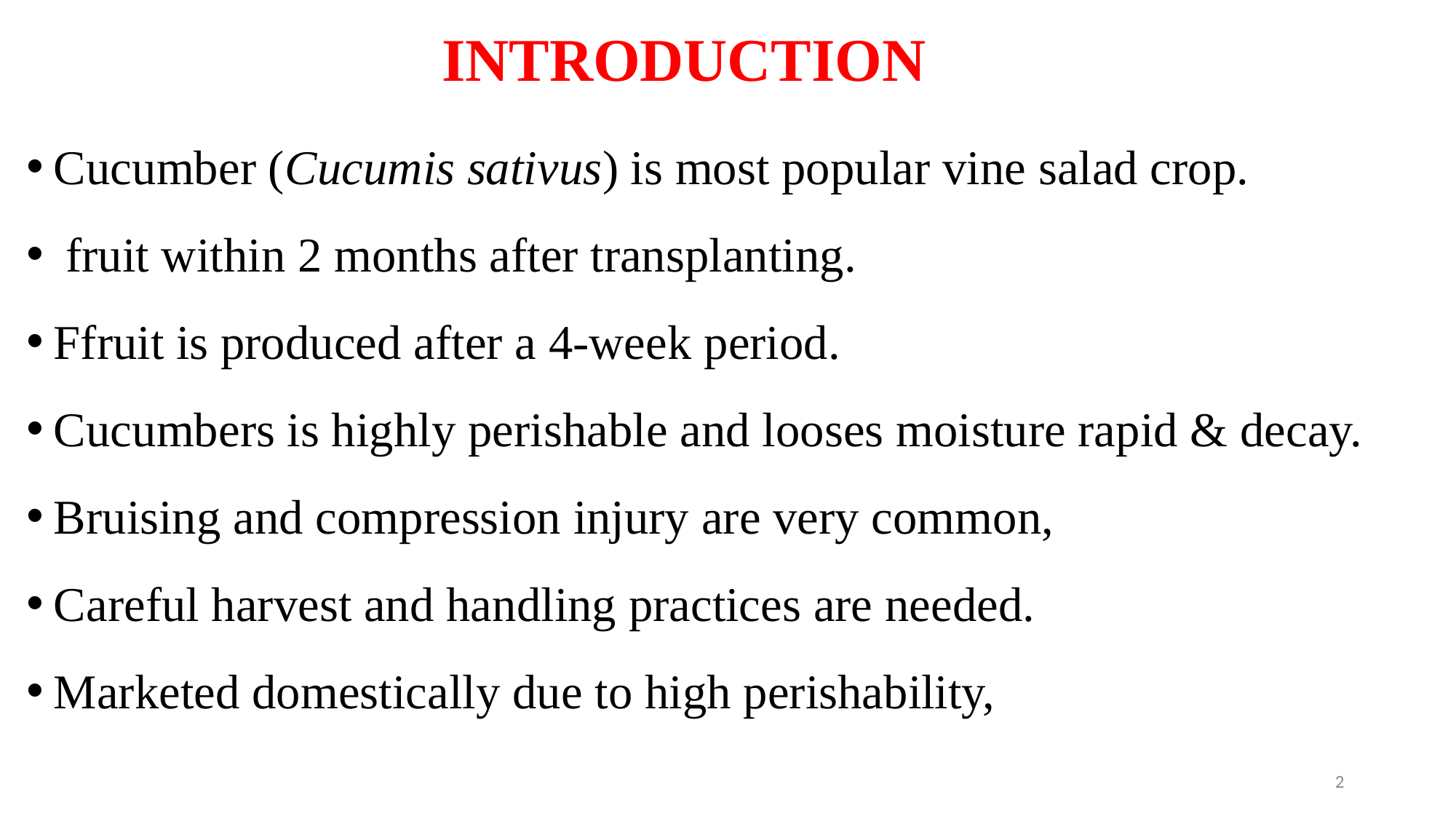

# INTRODUCTION
Cucumber (Cucumis sativus) is most popular vine salad crop.
 fruit within 2 months after transplanting.
Ffruit is produced after a 4-week period.
Cucumbers is highly perishable and looses moisture rapid & decay.
Bruising and compression injury are very common,
Careful harvest and handling practices are needed.
Marketed domestically due to high perishability,
2